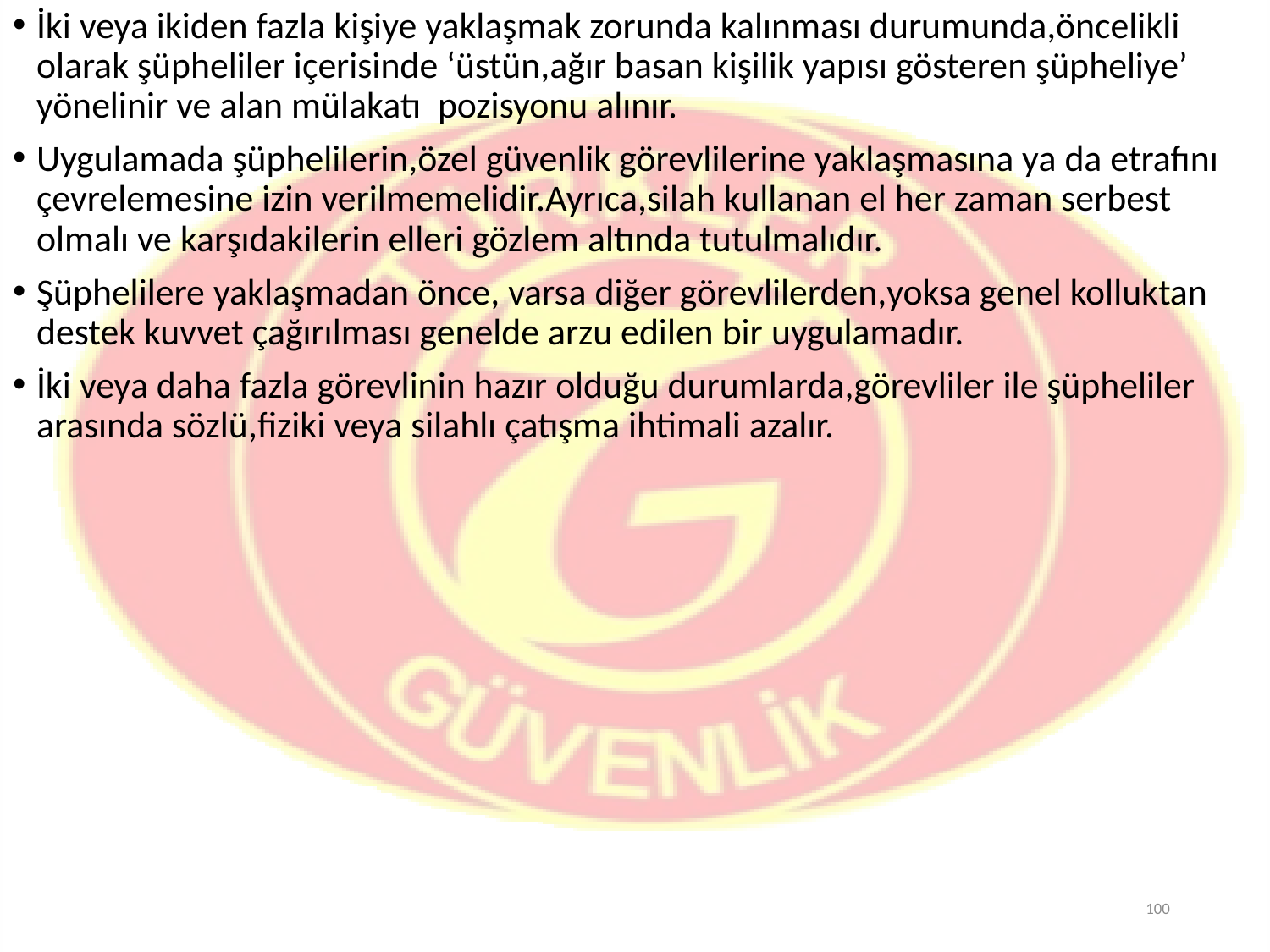

İki veya ikiden fazla kişiye yaklaşmak zorunda kalınması durumunda,öncelikli olarak şüpheliler içerisinde ‘üstün,ağır basan kişilik yapısı gösteren şüpheliye’ yönelinir ve alan mülakatı  pozisyonu alınır.
Uygulamada şüphelilerin,özel güvenlik görevlilerine yaklaşmasına ya da etrafını çevrelemesine izin verilmemelidir.Ayrıca,silah kullanan el her zaman serbest olmalı ve karşıdakilerin elleri gözlem altında tutulmalıdır.
Şüphelilere yaklaşmadan önce, varsa diğer görevlilerden,yoksa genel kolluktan destek kuvvet çağırılması genelde arzu edilen bir uygulamadır.
İki veya daha fazla görevlinin hazır olduğu durumlarda,görevliler ile şüpheliler arasında sözlü,fiziki veya silahlı çatışma ihtimali azalır.
100